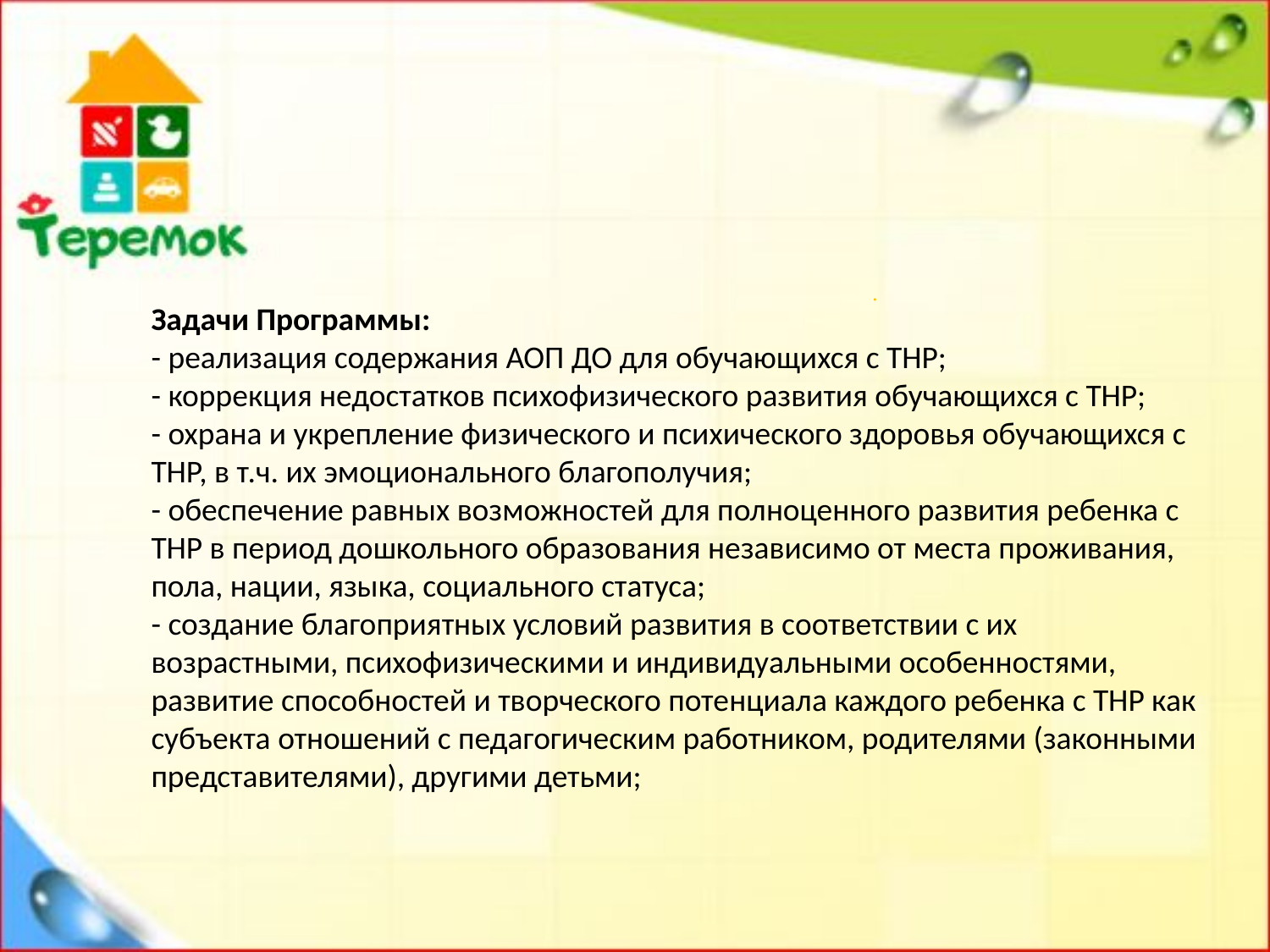

.
Задачи Программы:
- реализация содержания АОП ДО для обучающихся с ТНР;
- коррекция недостатков психофизического развития обучающихся с ТНР;
- охрана и укрепление физического и психического здоровья обучающихся с
ТНР, в т.ч. их эмоционального благополучия;
- обеспечение равных возможностей для полноценного развития ребенка с
ТНР в период дошкольного образования независимо от места проживания,
пола, нации, языка, социального статуса;
- создание благоприятных условий развития в соответствии с их
возрастными, психофизическими и индивидуальными особенностями,
развитие способностей и творческого потенциала каждого ребенка с ТНР как субъекта отношений с педагогическим работником, родителями (законными представителями), другими детьми;